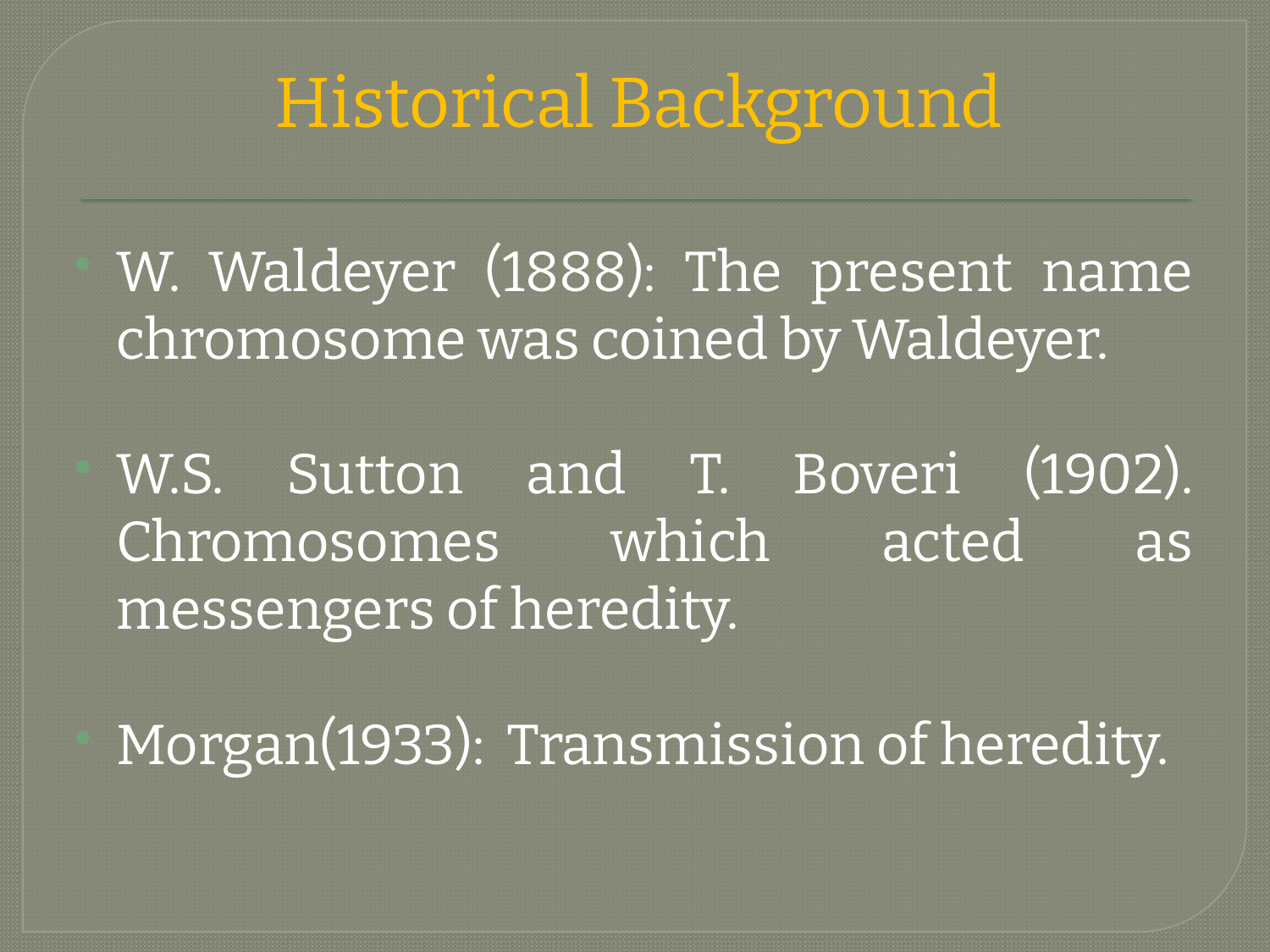

# Historical Background
W. Waldeyer (1888): The present name chromosome was coined by Waldeyer.

W.S. Sutton and T. Boveri (1902). Chromosomes which acted as messengers of heredity.

Morgan(1933):  Transmission of heredity.